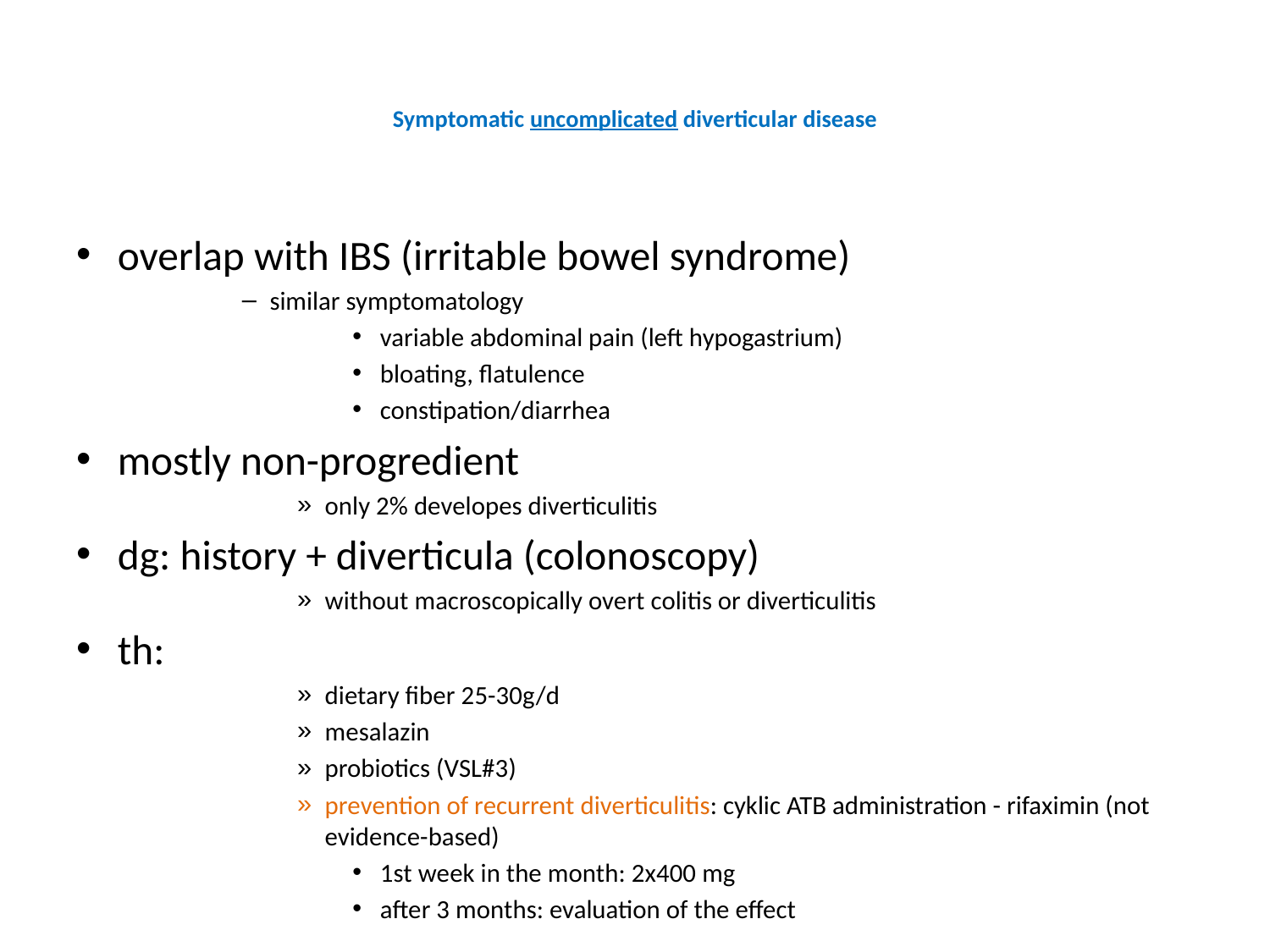

# Symptomatic uncomplicated diverticular disease
overlap with IBS (irritable bowel syndrome)
similar symptomatology
variable abdominal pain (left hypogastrium)
bloating, flatulence
constipation/diarrhea
mostly non-progredient
only 2% developes diverticulitis
dg: history + diverticula (colonoscopy)
without macroscopically overt colitis or diverticulitis
th:
dietary fiber 25-30g/d
mesalazin
probiotics (VSL#3)
prevention of recurrent diverticulitis: cyklic ATB administration - rifaximin (not evidence-based)
1st week in the month: 2x400 mg
after 3 months: evaluation of the effect